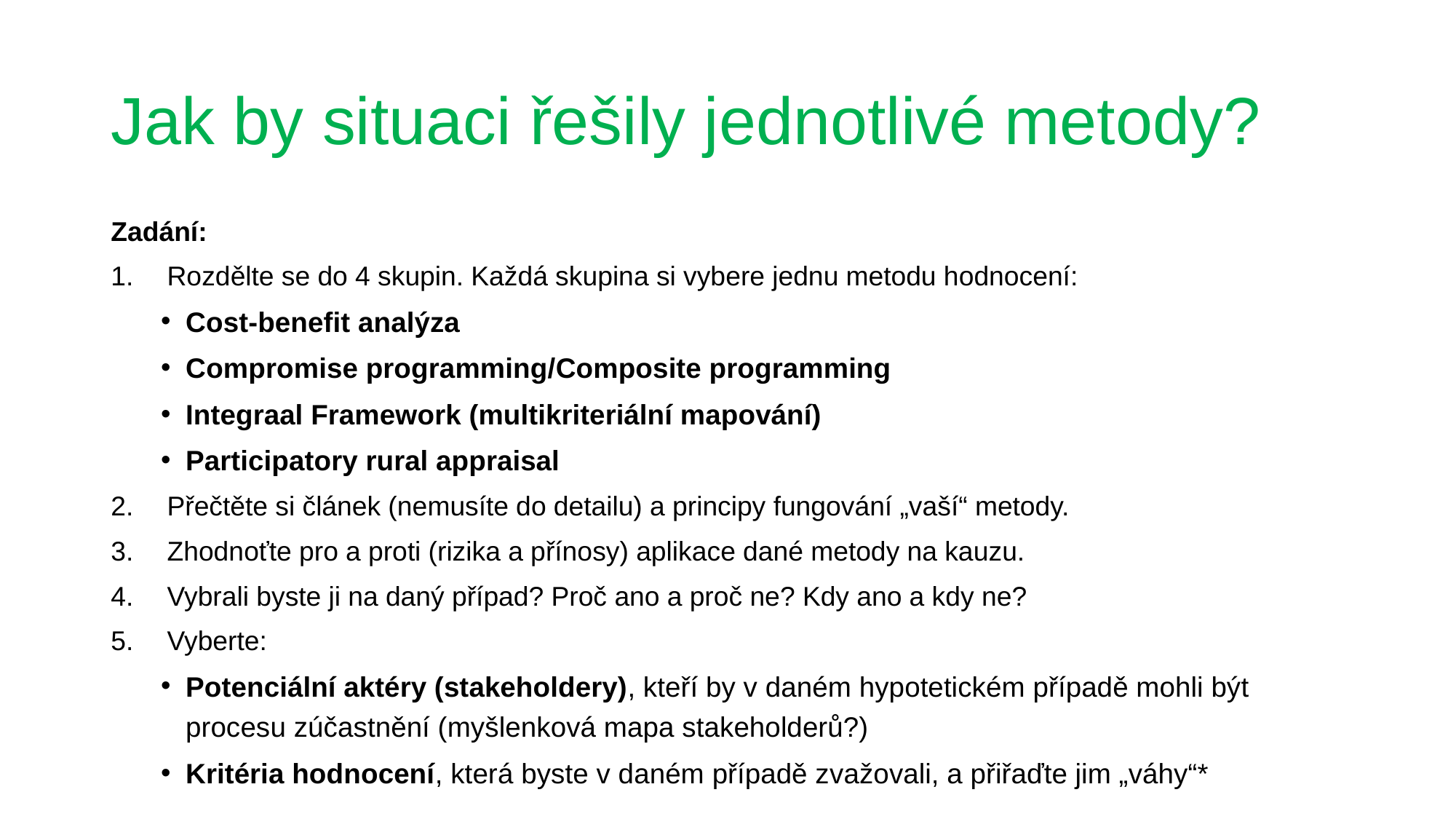

# Jak by situaci řešily jednotlivé metody?
Zadání:
Rozdělte se do 4 skupin. Každá skupina si vybere jednu metodu hodnocení:
Cost-benefit analýza
Compromise programming/Composite programming
Integraal Framework (multikriteriální mapování)
Participatory rural appraisal
Přečtěte si článek (nemusíte do detailu) a principy fungování „vaší“ metody.
Zhodnoťte pro a proti (rizika a přínosy) aplikace dané metody na kauzu.
Vybrali byste ji na daný případ? Proč ano a proč ne? Kdy ano a kdy ne?
Vyberte:
Potenciální aktéry (stakeholdery), kteří by v daném hypotetickém případě mohli být procesu zúčastnění (myšlenková mapa stakeholderů?)
Kritéria hodnocení, která byste v daném případě zvažovali, a přiřaďte jim „váhy“*